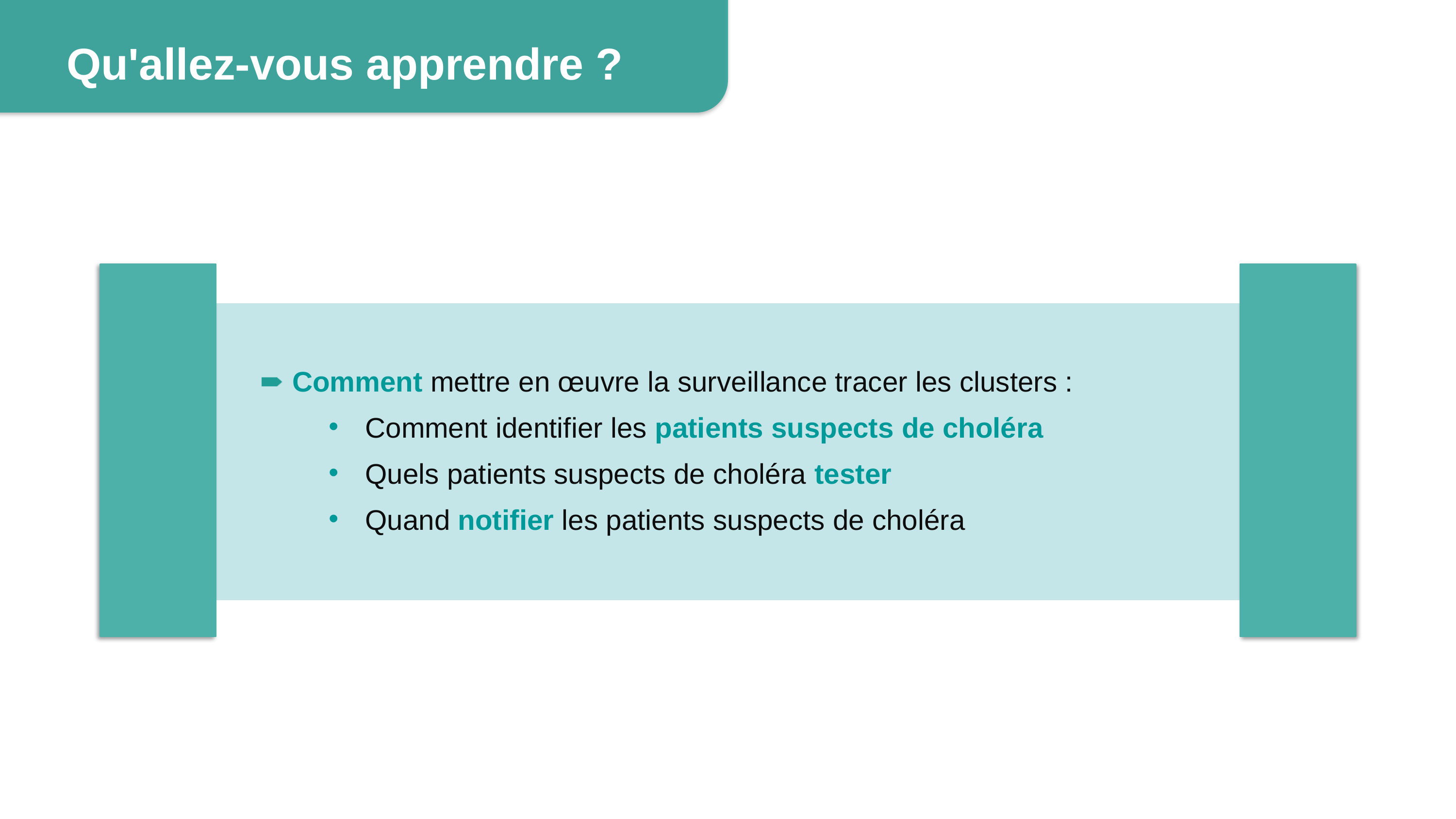

Qu'allez-vous apprendre ?

Comment mettre en œuvre la surveillance tracer les clusters :
Comment identifier les patients suspects de choléra
Quels patients suspects de choléra tester
Quand notifier les patients suspects de choléra
4